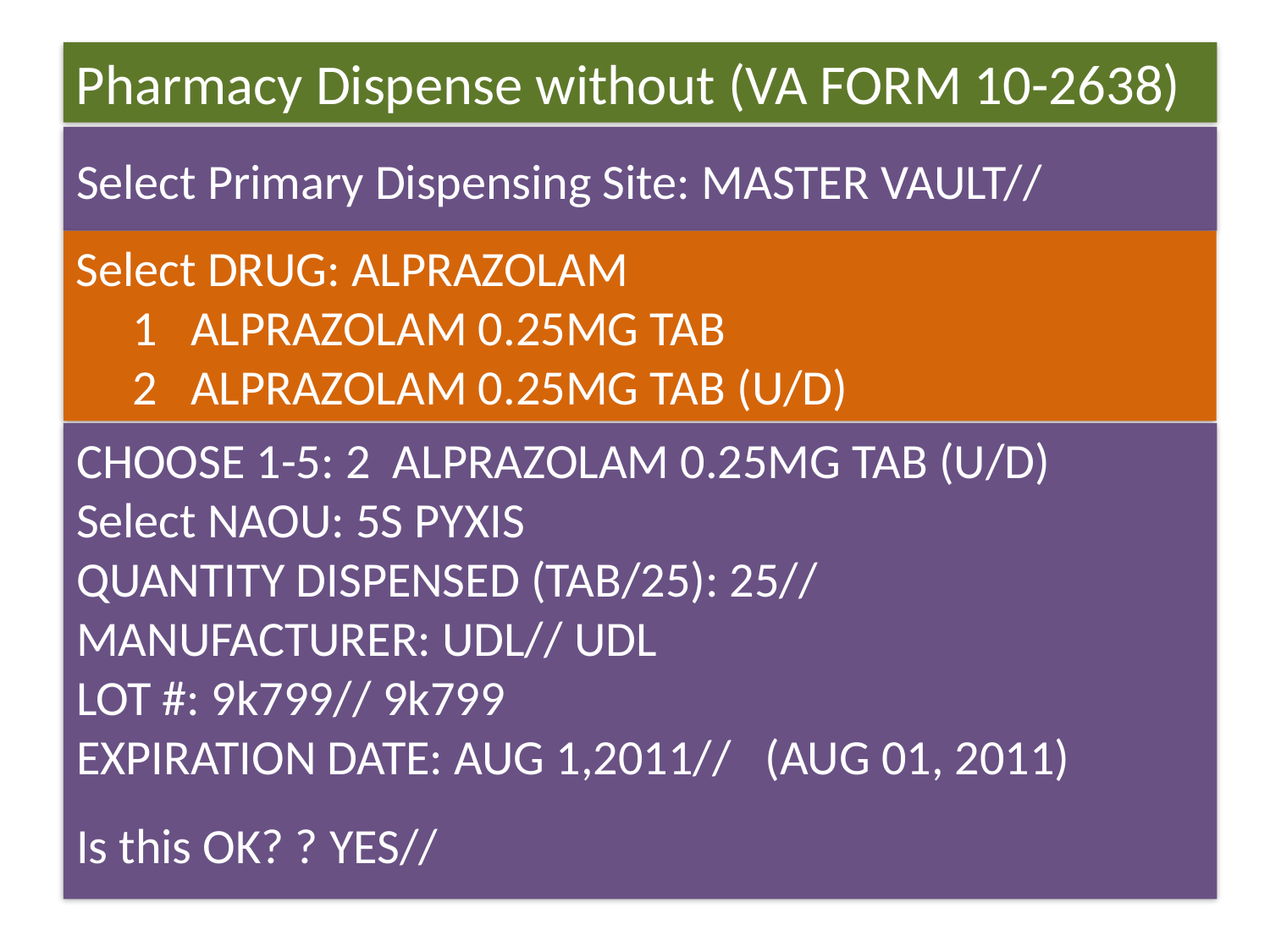

Pharmacy Dispense without (VA FORM 10-2638)

Select Primary Dispensing Site: MASTER VAULT//
Select DRUG: ALPRAZOLAM
     1   ALPRAZOLAM 0.25MG TAB
     2   ALPRAZOLAM 0.25MG TAB (U/D)
CHOOSE 1-5: 2  ALPRAZOLAM 0.25MG TAB (U/D)
Select NAOU: 5S PYXIS
QUANTITY DISPENSED (TAB/25): 25//
MANUFACTURER: UDL// UDL
LOT #: 9k799// 9k799
EXPIRATION DATE: AUG 1,2011//   (AUG 01, 2011)

Is this OK? ? YES//